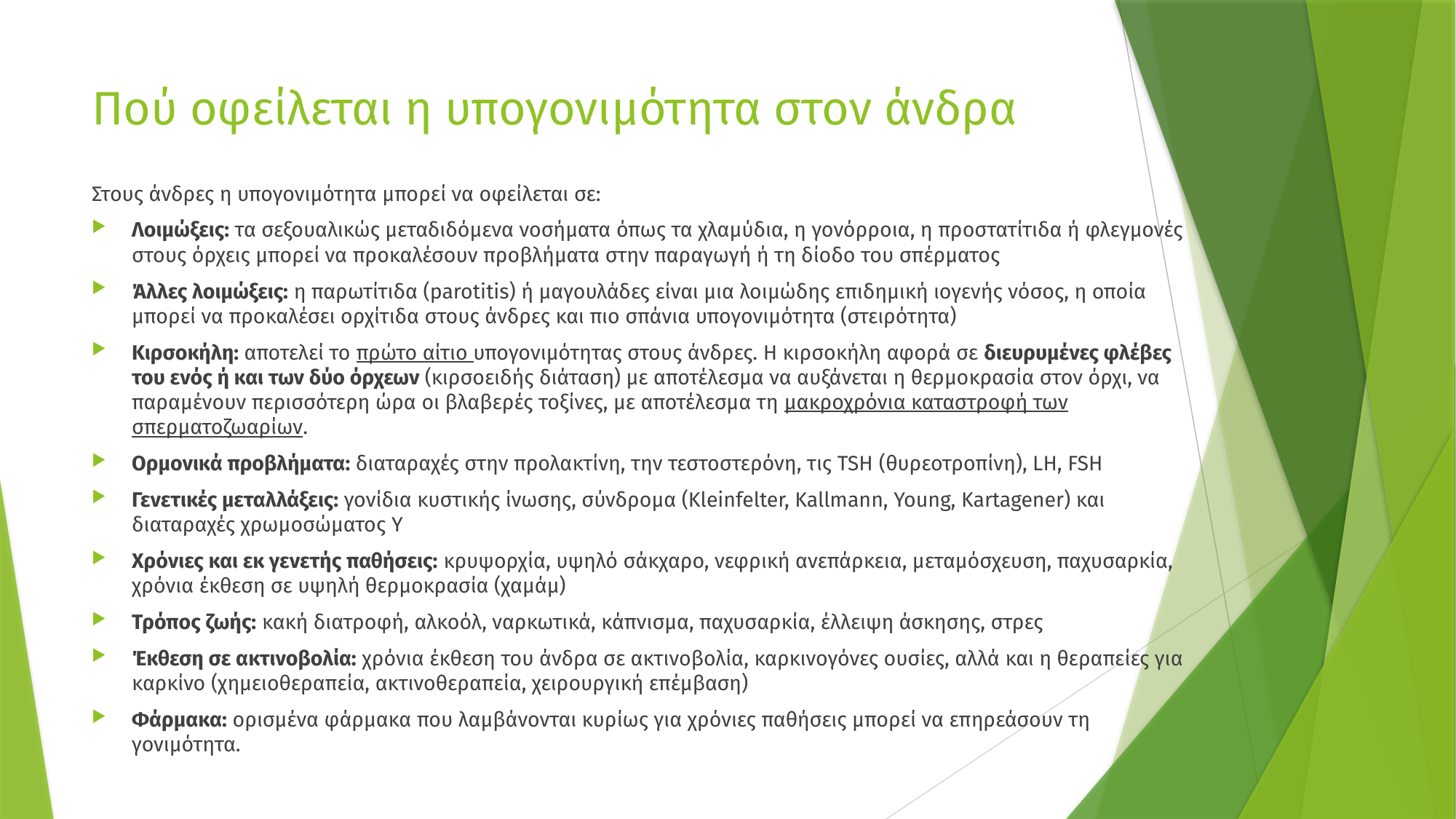

# Πού οφείλεται η υπογονιμότητα στον άνδρα
Στους άνδρες η υπογονιμότητα μπορεί να οφείλεται σε:
Λοιμώξεις: τα σεξουαλικώς μεταδιδόμενα νοσήματα όπως τα χλαμύδια, η γονόρροια, η προστατίτιδα ή φλεγμονές στους όρχεις μπορεί να προκαλέσουν προβλήματα στην παραγωγή ή τη δίοδο του σπέρματος
Άλλες λοιμώξεις: η παρωτίτιδα (parotitis) ή μαγουλάδες είναι μια λοιμώδης επιδημική ιογενής νόσος, η οποία μπορεί να προκαλέσει ορχίτιδα στους άνδρες και πιο σπάνια υπογονιμότητα (στειρότητα)
Κιρσοκήλη: αποτελεί το πρώτο αίτιο υπογονιμότητας στους άνδρες. Η κιρσοκήλη αφορά σε διευρυμένες φλέβες του ενός ή και των δύο όρχεων (κιρσοειδής διάταση) με αποτέλεσμα να αυξάνεται η θερμοκρασία στον όρχι, να παραμένουν περισσότερη ώρα οι βλαβερές τοξίνες, με αποτέλεσμα τη μακροχρόνια καταστροφή των σπερματοζωαρίων.
Ορμονικά προβλήματα: διαταραχές στην προλακτίνη, την τεστοστερόνη, τις TSH (θυρεοτροπίνη), LH, FSH
Γενετικές μεταλλάξεις: γονίδια κυστικής ίνωσης, σύνδρομα (Kleinfelter, Kallmann, Young, Kartagener) και διαταραχές χρωμοσώματος Y
Χρόνιες και εκ γενετής παθήσεις: κρυψορχία, υψηλό σάκχαρο, νεφρική ανεπάρκεια, μεταμόσχευση, παχυσαρκία, χρόνια έκθεση σε υψηλή θερμοκρασία (χαμάμ)
Τρόπος ζωής: κακή διατροφή, αλκοόλ, ναρκωτικά, κάπνισμα, παχυσαρκία, έλλειψη άσκησης, στρες
Έκθεση σε ακτινοβολία: χρόνια έκθεση του άνδρα σε ακτινοβολία, καρκινογόνες ουσίες, αλλά και η θεραπείες για καρκίνο (χημειοθεραπεία, ακτινοθεραπεία, χειρουργική επέμβαση)
Φάρμακα: ορισμένα φάρμακα που λαμβάνονται κυρίως για χρόνιες παθήσεις μπορεί να επηρεάσουν τη γονιμότητα.